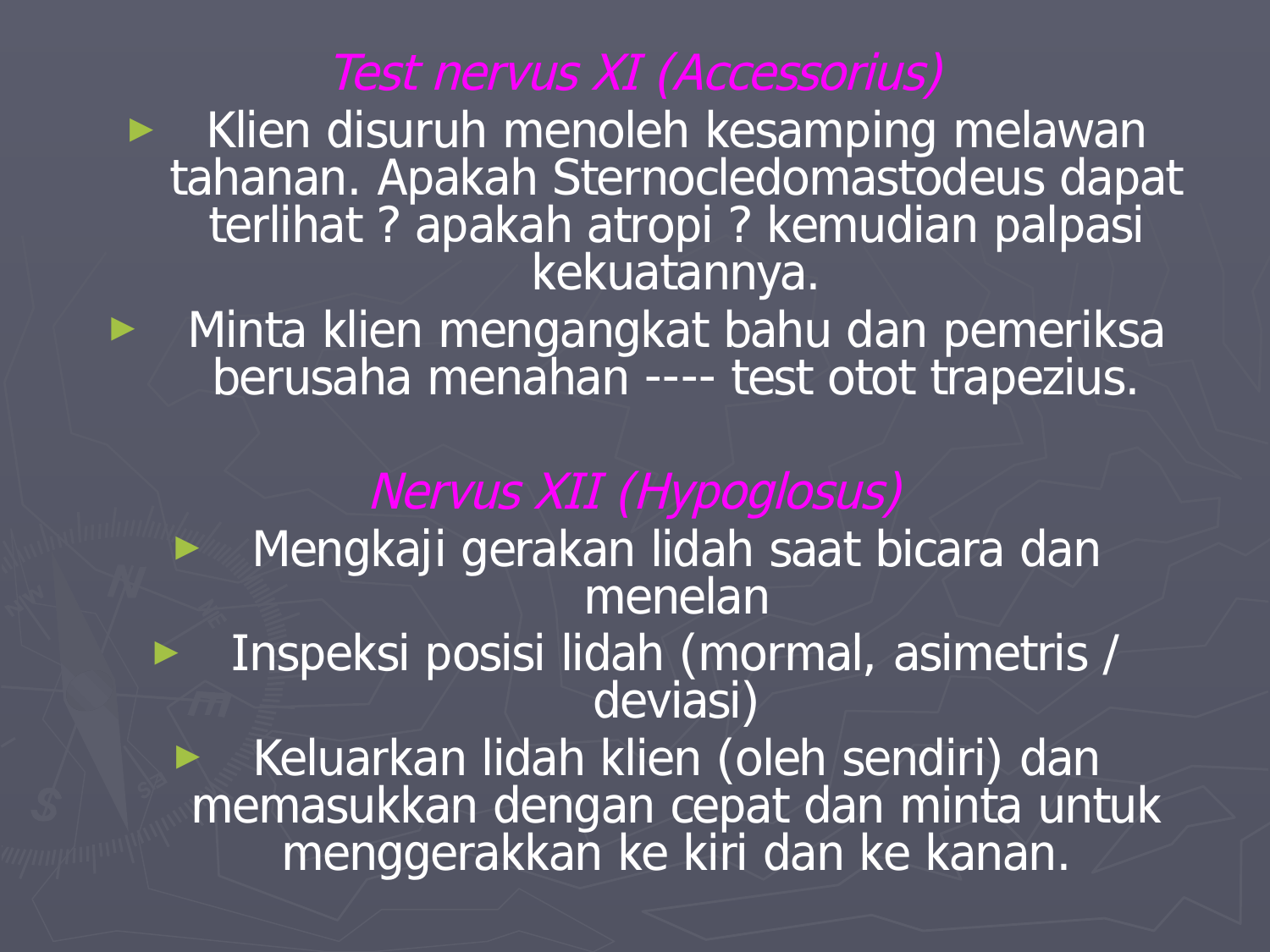

Test nervus XI (Accessorius)
Klien disuruh menoleh kesamping melawan tahanan. Apakah Sternocledomastodeus dapat terlihat ? apakah atropi ? kemudian palpasi kekuatannya.
Minta klien mengangkat bahu dan pemeriksa berusaha menahan ---- test otot trapezius.

Nervus XII (Hypoglosus)
Mengkaji gerakan lidah saat bicara dan menelan
Inspeksi posisi lidah (mormal, asimetris / deviasi)
Keluarkan lidah klien (oleh sendiri) dan memasukkan dengan cepat dan minta untuk menggerakkan ke kiri dan ke kanan.